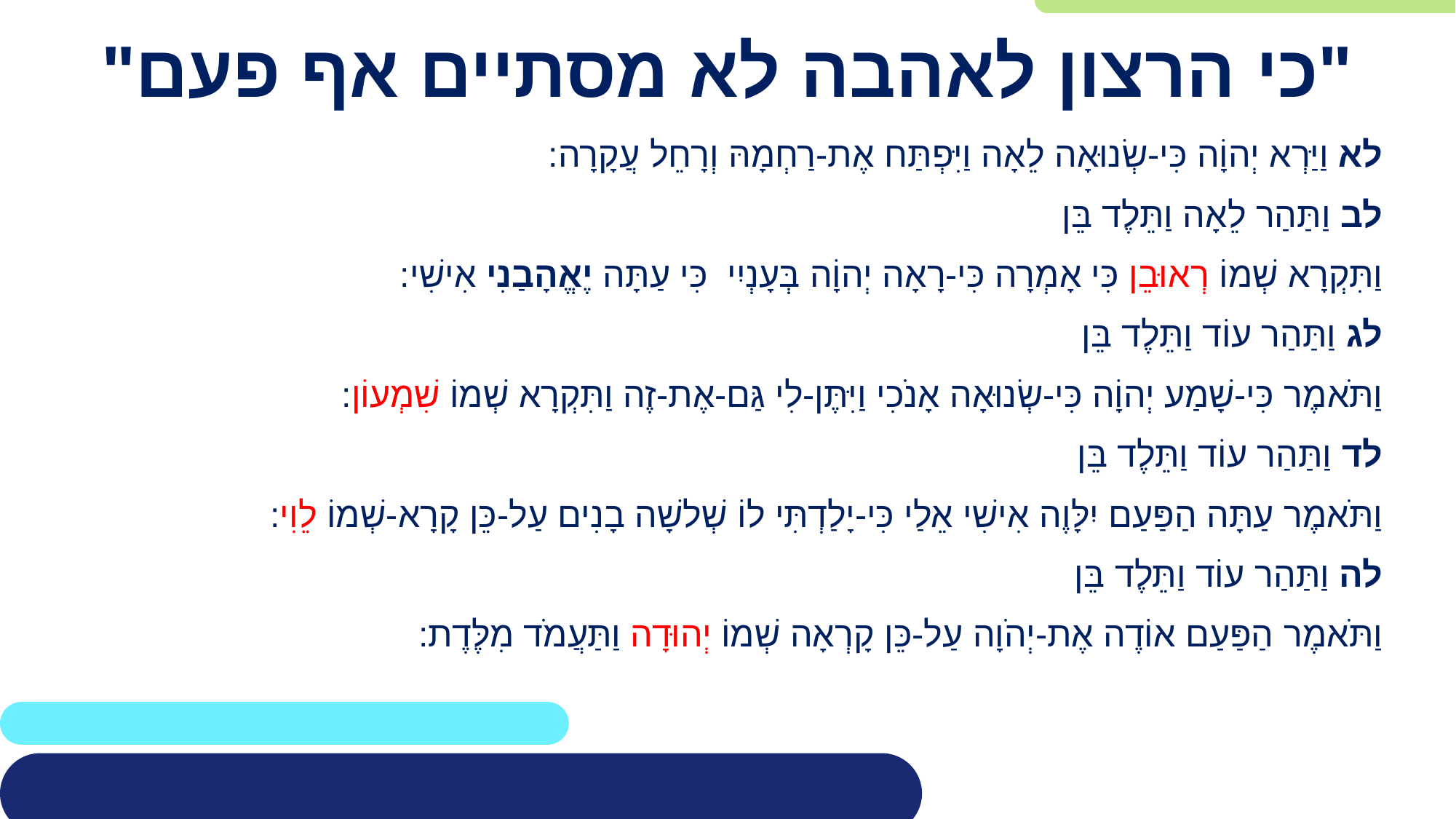

# "כי הרצון לאהבה לא מסתיים אף פעם"
לא וַיַּרְא יְהוָֹה כִּי-שְׂנוּאָה לֵאָה וַיִּפְתַּח אֶת-רַחְמָהּ וְרָחֵל עֲקָרָה:
לב וַתַּהַר לֵאָה וַתֵּלֶד בֵּן
וַתִּקְרָא שְׁמוֹ רְאוּבֵן כִּי אָמְרָה כִּי-רָאָה יְהוָֹה בְּעָנְיִי  כִּי עַתָּה יֶאֱהָבַנִי אִישִׁי:
לג וַתַּהַר עוֹד וַתֵּלֶד בֵּן
וַתֹּאמֶר כִּי-שָׁמַע יְהוָֹה כִּי-שְׂנוּאָה אָנֹכִי וַיִּתֶּן-לִי גַּם-אֶת-זֶה וַתִּקְרָא שְׁמוֹ שִׁמְעוֹן:
לד וַתַּהַר עוֹד וַתֵּלֶד בֵּן
וַתֹּאמֶר עַתָּה הַפַּעַם יִלָּוֶה אִישִׁי אֵלַי כִּי-יָלַדְתִּי לוֹ שְׁלשָׁה בָנִים עַל-כֵּן קָרָא-שְׁמוֹ לֵוִי:
לה וַתַּהַר עוֹד וַתֵּלֶד בֵּן
וַתֹּאמֶר הַפַּעַם אוֹדֶה אֶת-יְהֹוָה עַל-כֵּן קָרְאָה שְׁמוֹ יְהוּדָה וַתַּעֲמֹד מִלֶּדֶת: